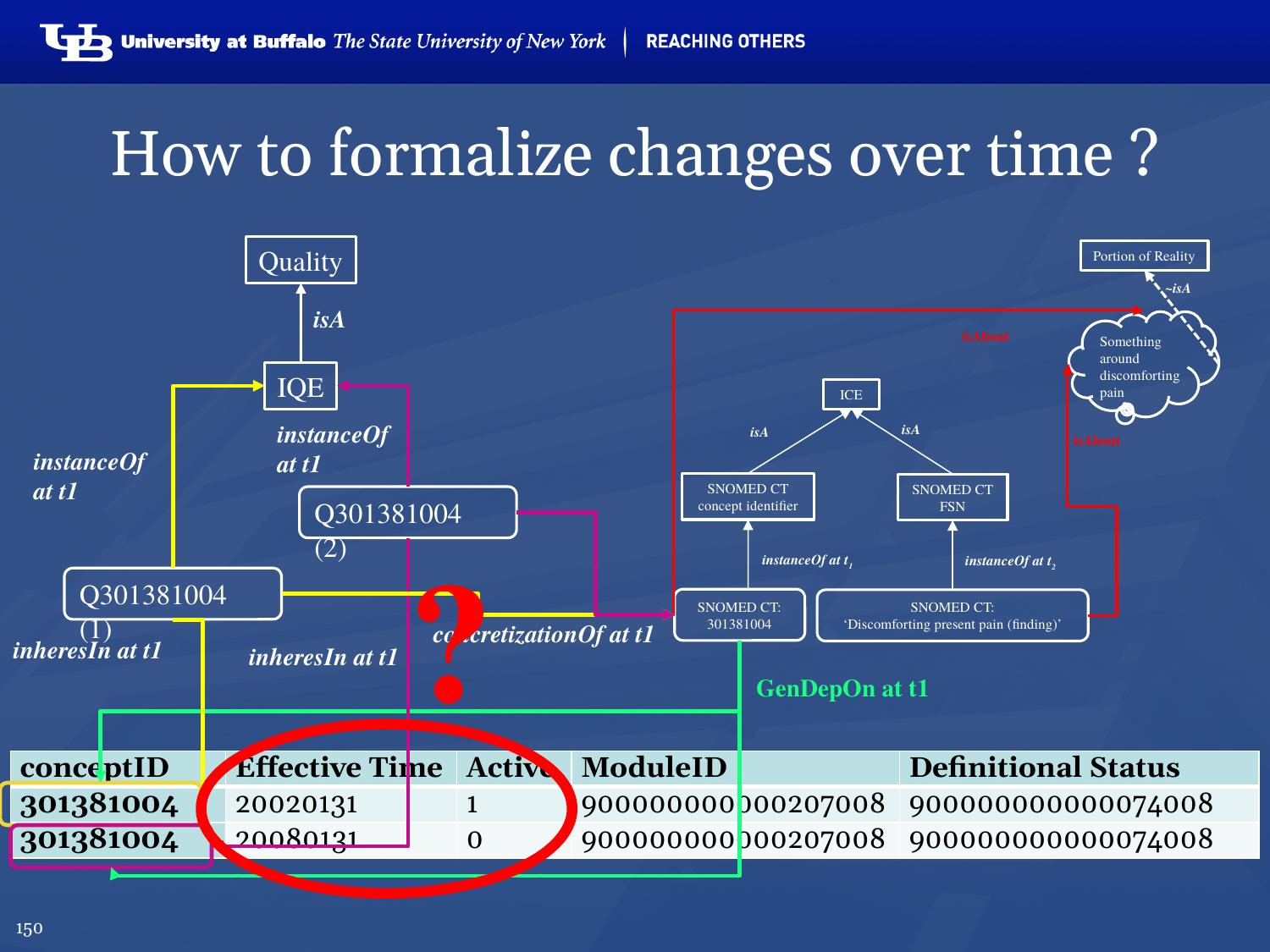

# How to formalize changes over time ?
Quality
Portion of Reality
~isA
isA

isAbout
Something around discomforting pain
IQE
ICE
instanceOf at t1
isA
isA
isAbout
instanceOf at t1
SNOMED CT
concept identifier
SNOMED CT
FSN
Q301381004 (2)
?
instanceOf at t1
instanceOf at t2
Q301381004 (1)
SNOMED CT:
301381004
SNOMED CT:
‘Discomforting present pain (finding)’
concretizationOf at t1
inheresIn at t1
inheresIn at t1
GenDepOn at t1

| conceptID | Effective Time | Active | ModuleID | Definitional Status |
| --- | --- | --- | --- | --- |
| 301381004 | 20020131 | 1 | 900000000000207008 | 900000000000074008 |
| 301381004 | 20080131 | 0 | 900000000000207008 | 900000000000074008 |